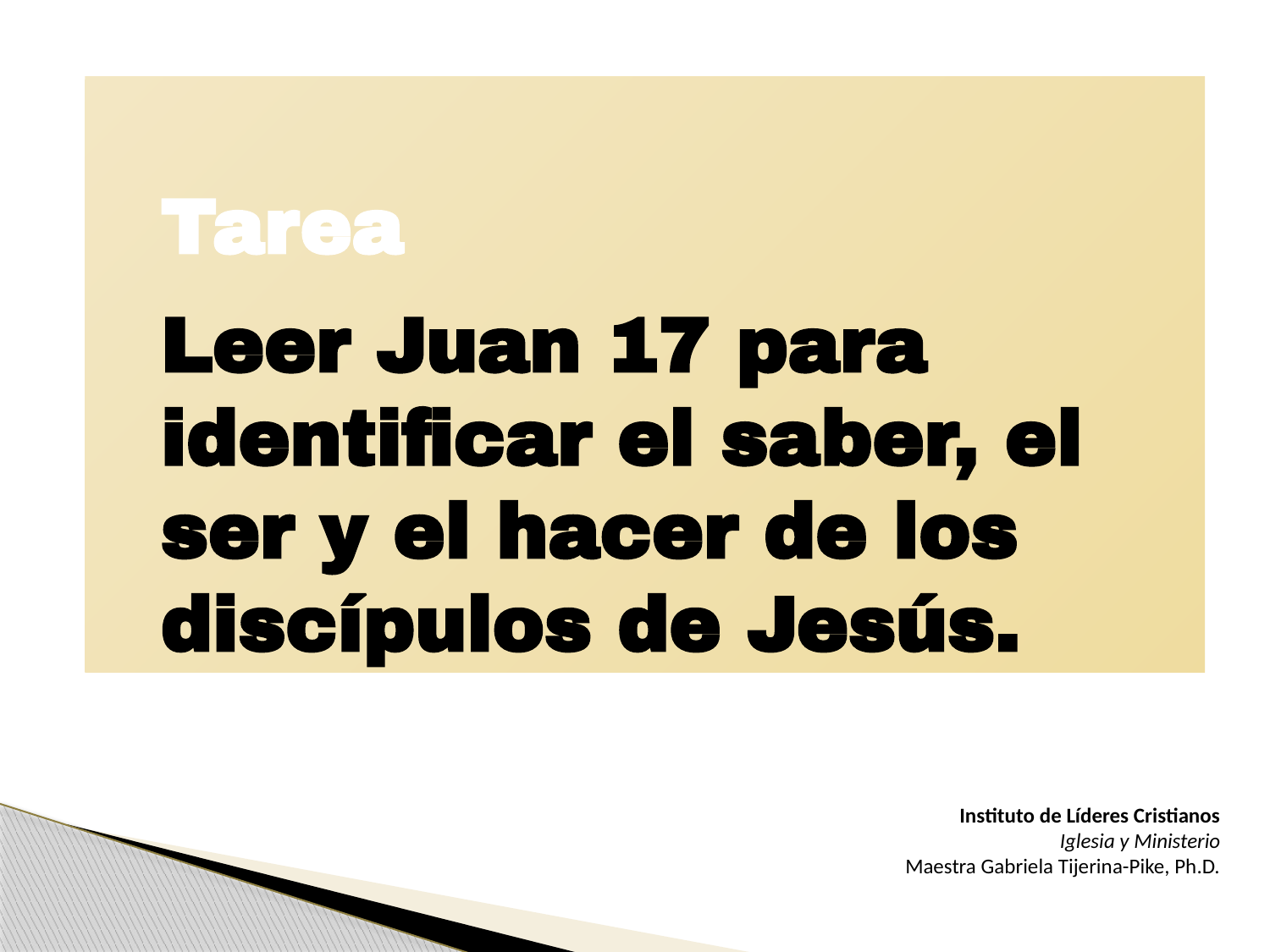

Tarea

Leer Juan 17 para identificar el saber, el ser y el hacer de los discípulos de Jesús.
Instituto de Líderes Cristianos
Iglesia y Ministerio
Maestra Gabriela Tijerina-Pike, Ph.D.